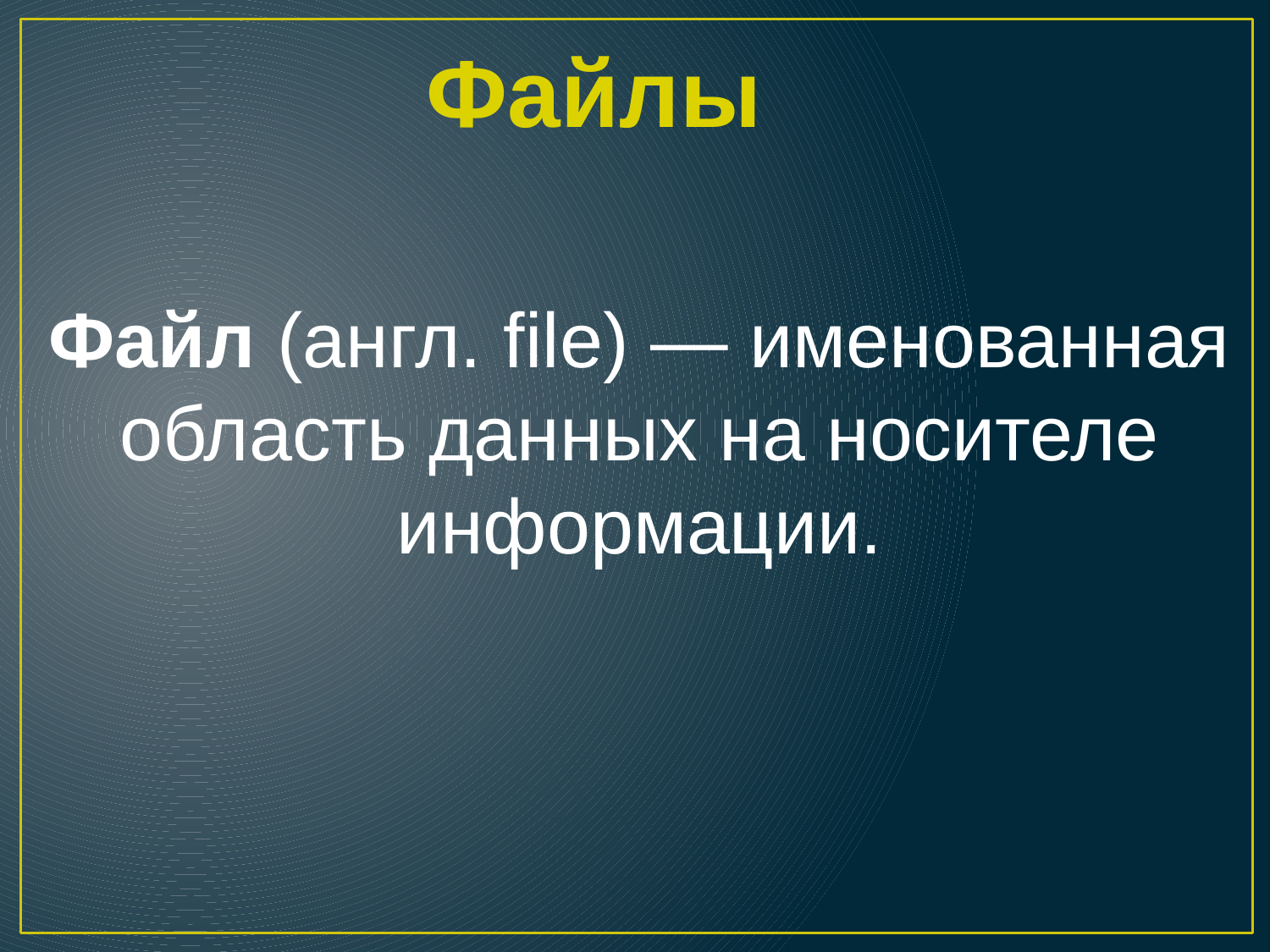

Файлы
Файл (англ. file) — именованная область данных на носителе информации.